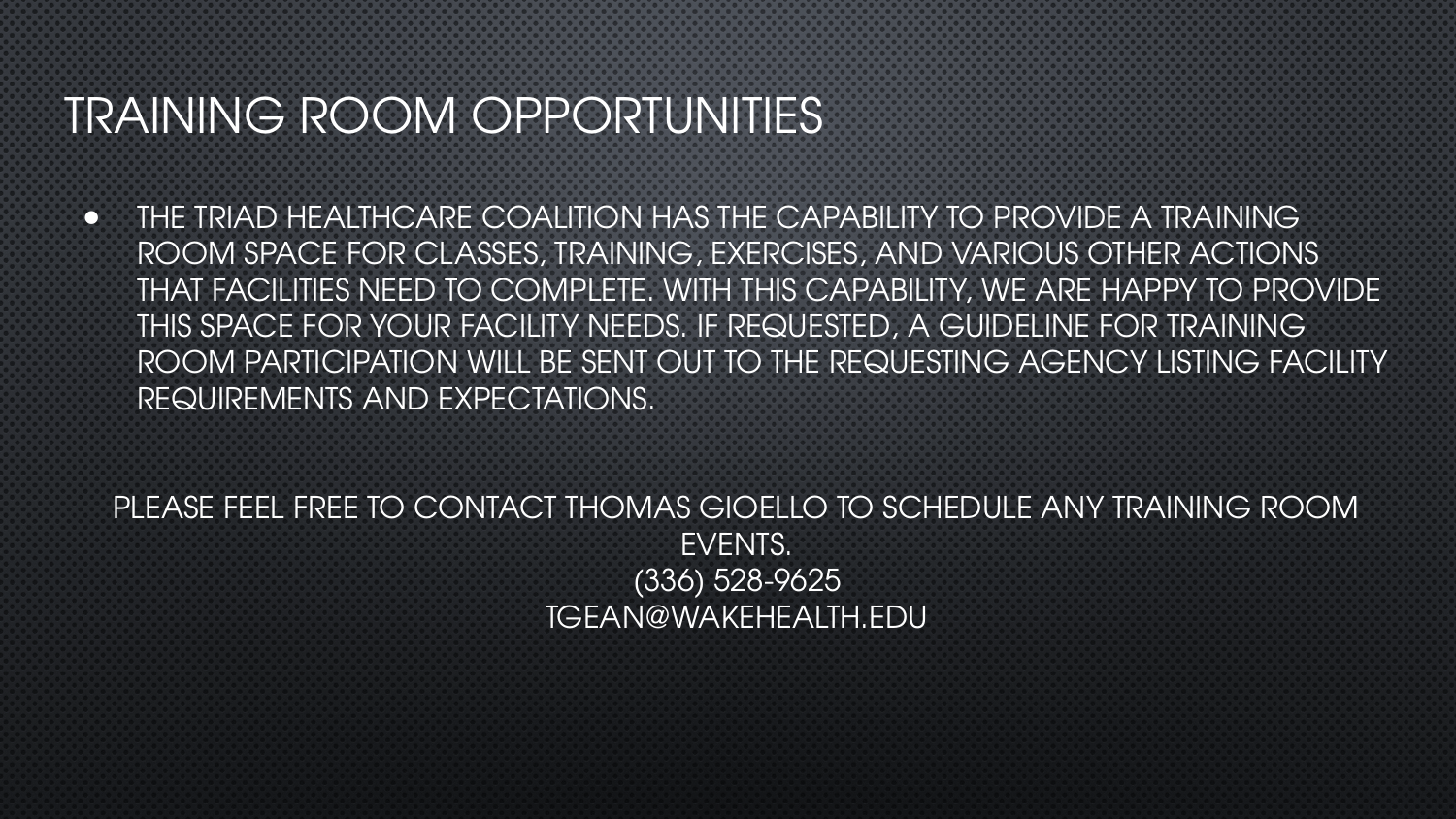

# Training Room Opportunities
The Triad Healthcare Coalition has the capability to provide a training room space for classes, training, exercises, and various other actions that facilities need to complete. With this capability, we are happy to provide this space for your facility needs. If requested, a guideline for training room participation will be sent out to the requesting agency listing facility requirements and expectations.

Please feel free to contact Thomas Gioello to schedule any Training Room events.
(336) 528-9625
Tgean@wakehealth.edu